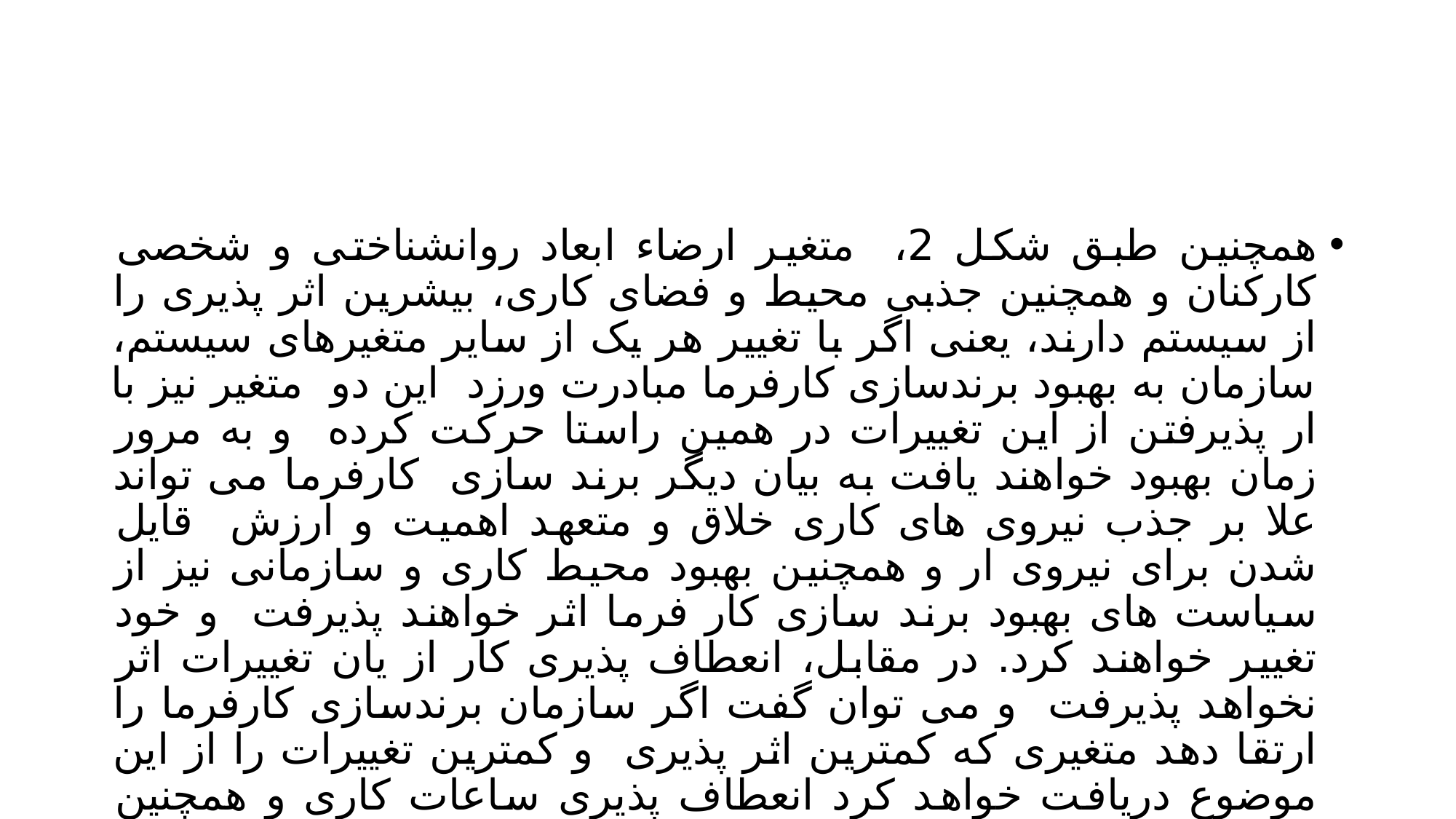

#
همچنین طبق شکل 2،  متغیر ارضاء ابعاد روانشناختی و شخصی کارکنان و همچنین جذبی محیط و فضای کاری، بیشرین اثر پذیری را از سیستم دارند، یعنی اگر با تغییر هر یک از سایر متغیرهای سیستم، سازمان به بهبود برندسازی کارفرما مبادرت ورزد  این دو  متغیر نیز با ار پذیرفتن از این تغییرات در همین راستا حرکت کرده  و به مرور زمان بهبود خواهند یافت به بیان دیگر برند سازی  کارفرما می تواند علا بر جذب نیروی های کاری خلاق و متعهد اهمیت و ارزش  قایل شدن برای نیروی ار و همچنین بهبود محیط کاری و سازمانی نیز از سیاست های بهبود برند سازی کار فرما اثر خواهند پذیرفت  و خود تغییر خواهند کرد. در مقابل، انعطاف پذیری کار از یان تغییرات اثر نخواهد پذیرفت  و می توان گفت اگر سازمان برندسازی کارفرما را ارتقا دهد متغیری که کمترین اثر پذیری  و کمترین تغییرات را از این موضوع دریافت خواهد کرد انعطاف پذیری ساعات کاری و همچنین کارهای پروژه محور و دور کاری هستند.